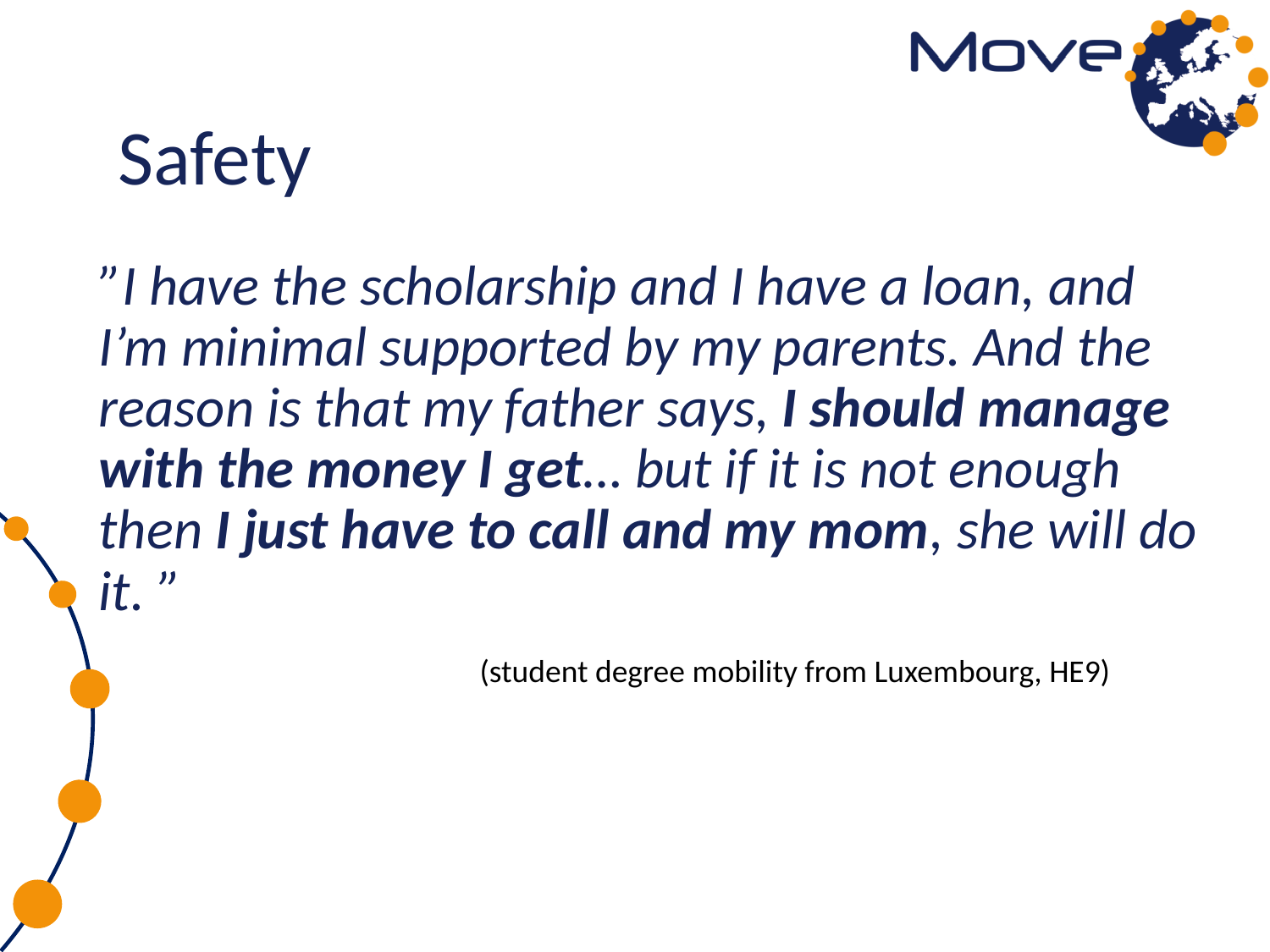

# Safety
”I have the scholarship and I have a loan, and I’m minimal supported by my parents. And the reason is that my father says, I should manage with the money I get… but if it is not enough then I just have to call and my mom, she will do it. ”
 			(student degree mobility from Luxembourg, HE9)